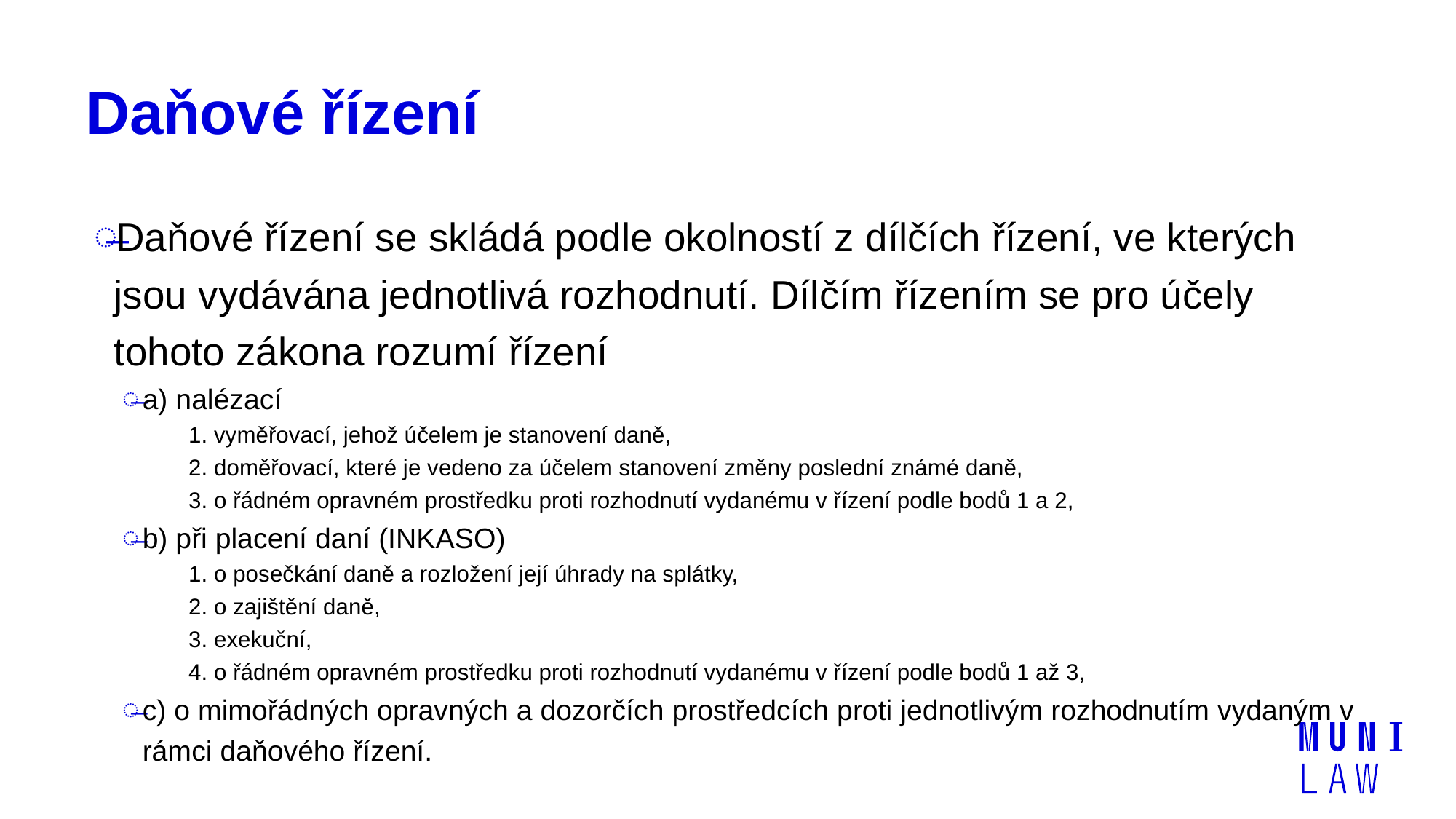

# Daňové řízení
Daňové řízení se skládá podle okolností z dílčích řízení, ve kterých jsou vydávána jednotlivá rozhodnutí. Dílčím řízením se pro účely tohoto zákona rozumí řízení
a) nalézací
1. vyměřovací, jehož účelem je stanovení daně,
2. doměřovací, které je vedeno za účelem stanovení změny poslední známé daně,
3. o řádném opravném prostředku proti rozhodnutí vydanému v řízení podle bodů 1 a 2,
b) při placení daní (INKASO)
1. o posečkání daně a rozložení její úhrady na splátky,
2. o zajištění daně,
3. exekuční,
4. o řádném opravném prostředku proti rozhodnutí vydanému v řízení podle bodů 1 až 3,
c) o mimořádných opravných a dozorčích prostředcích proti jednotlivým rozhodnutím vydaným v rámci daňového řízení.